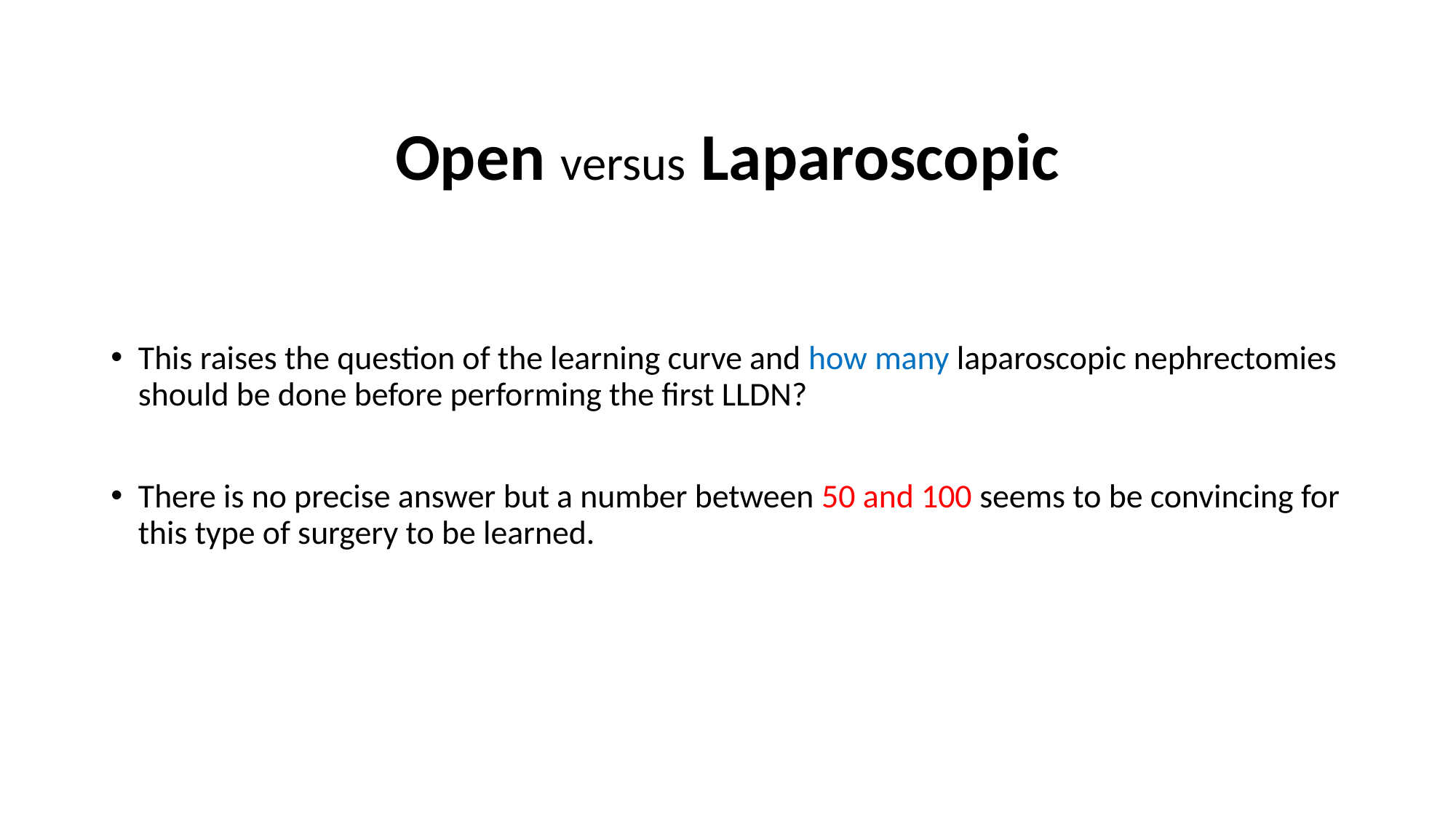

# Open versus Laparoscopic

This raises the question of the learning curve and how many laparoscopic nephrectomies should be done before performing the first LLDN?

There is no precise answer but a number between 50 and 100 seems to be convincing for this type of surgery to be learned.